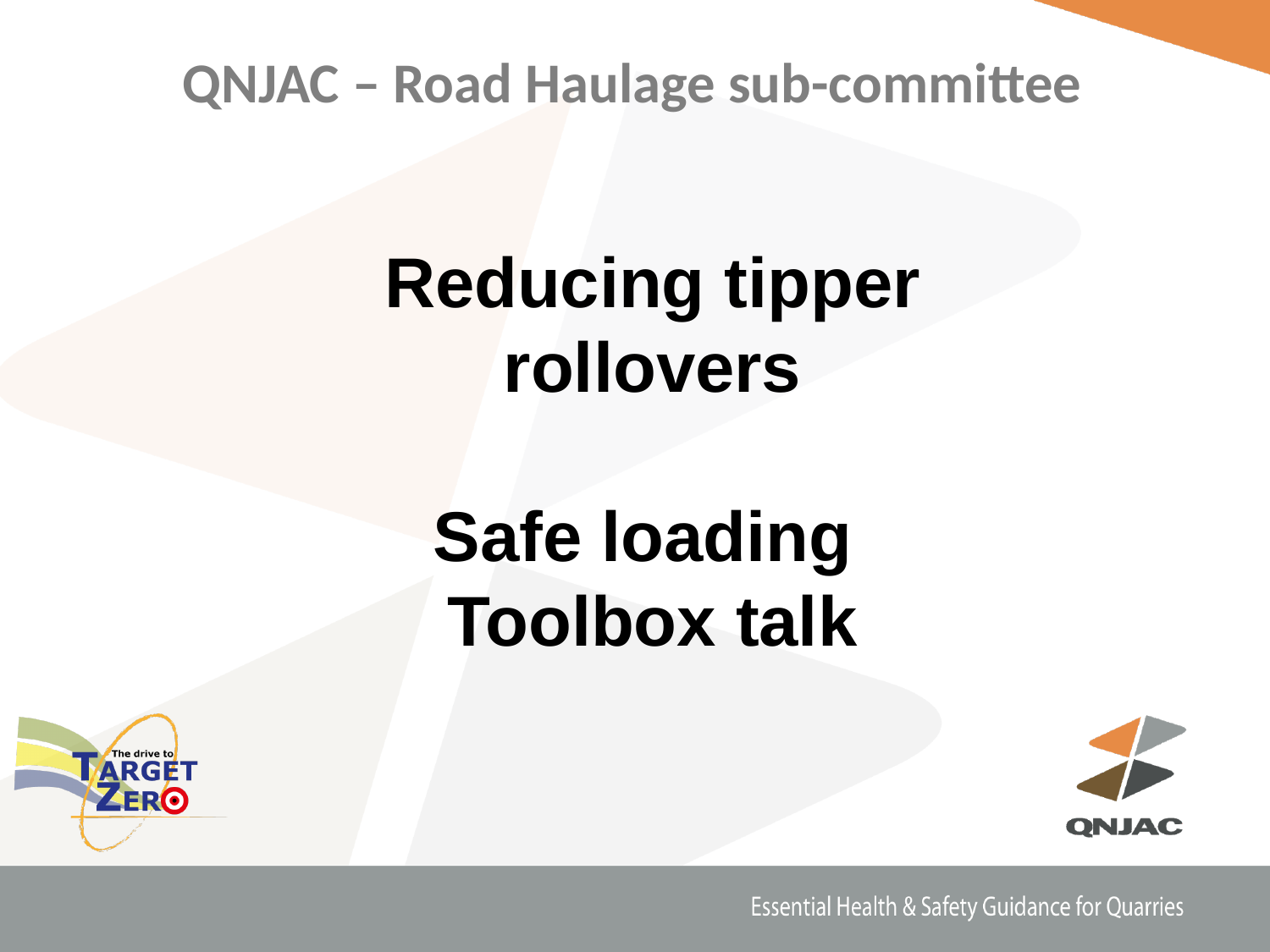

# QNJAC – Road Haulage sub-committee
Reducing tipper rollovers

Safe loading
Toolbox talk